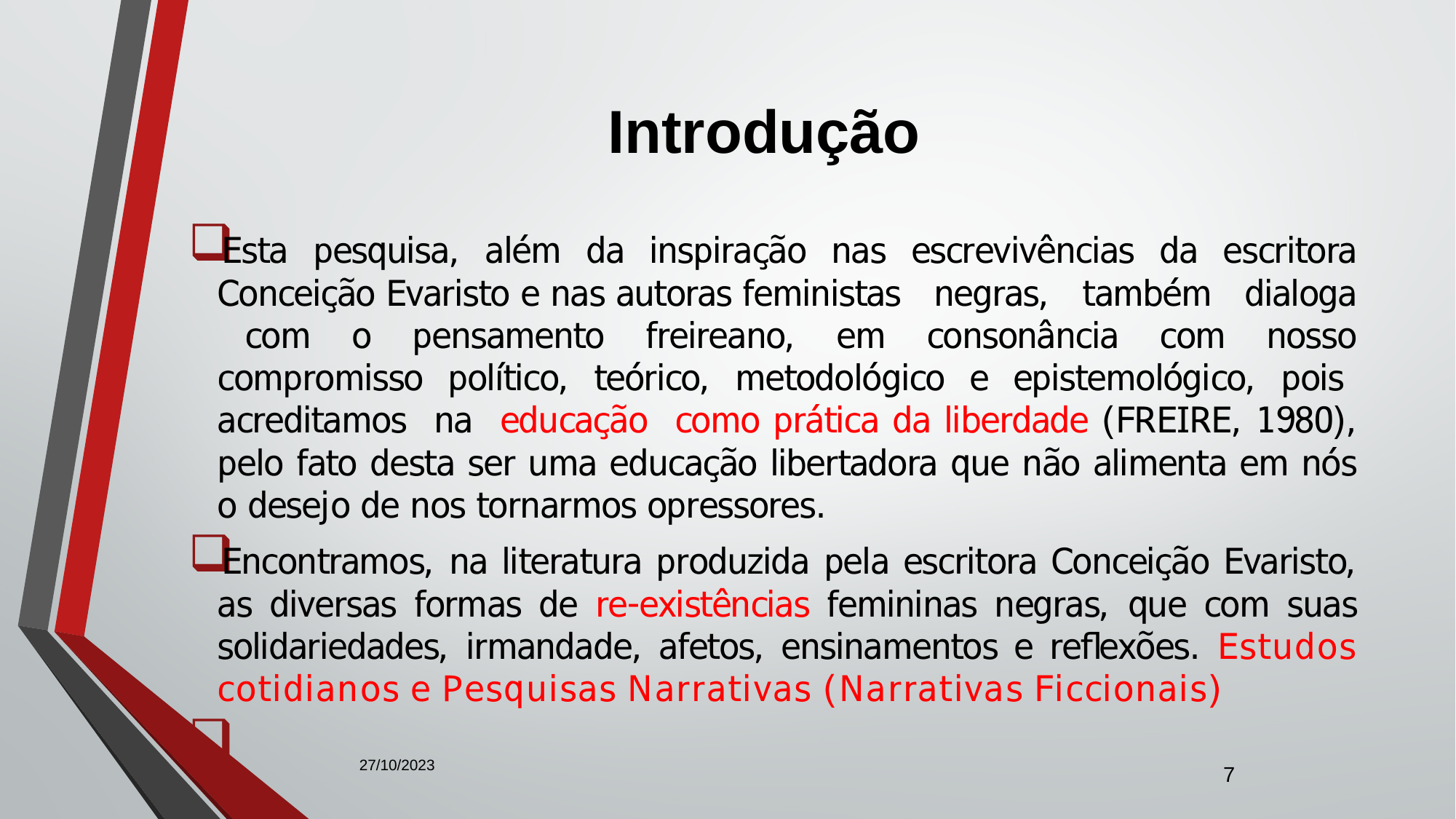

Introdução
Esta pesquisa, além da inspiração nas escrevivências da escritora Conceição Evaristo e nas autoras feministas   negras,   também   dialoga   com   o   pensamento   freireano,   em   consonância   com   nosso compromisso  político,  teórico,  metodológico  e  epistemológico,  pois  acreditamos  na  educação  como prática da liberdade (FREIRE, 1980), pelo fato desta ser uma educação libertadora que não alimenta em nós o desejo de nos tornarmos opressores.
Encontramos, na literatura produzida pela escritora Conceição Evaristo, as diversas formas de re-existências femininas negras, que com suas solidariedades, irmandade, afetos, ensinamentos e reflexões. Estudos cotidianos e Pesquisas Narrativas (Narrativas Ficcionais)

27/10/2023
7